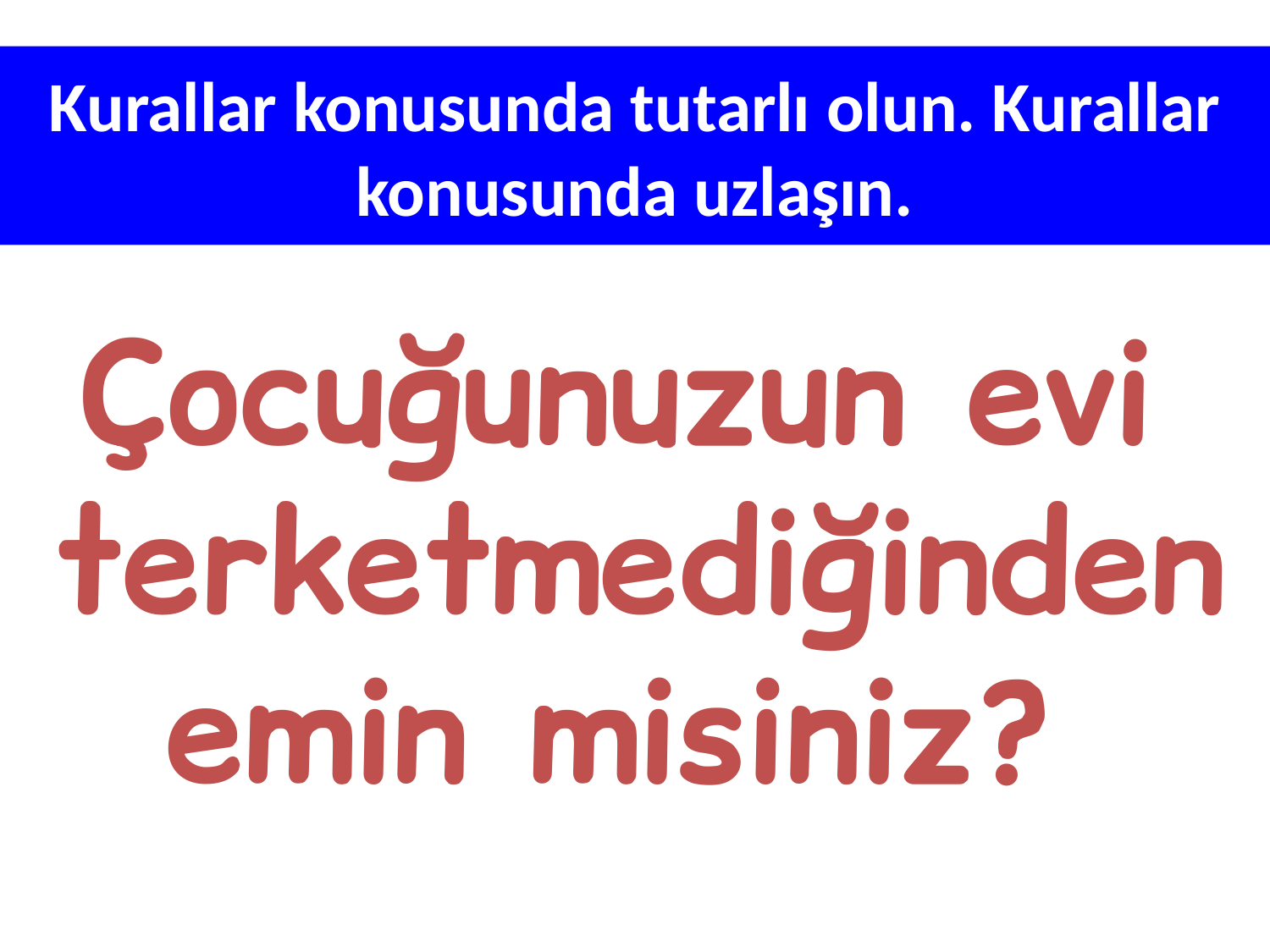

# Kurallar konusunda tutarlı olun. Kurallar konusunda uzlaşın.
Çocuğunuzun evi terketmediğinden emin misiniz?